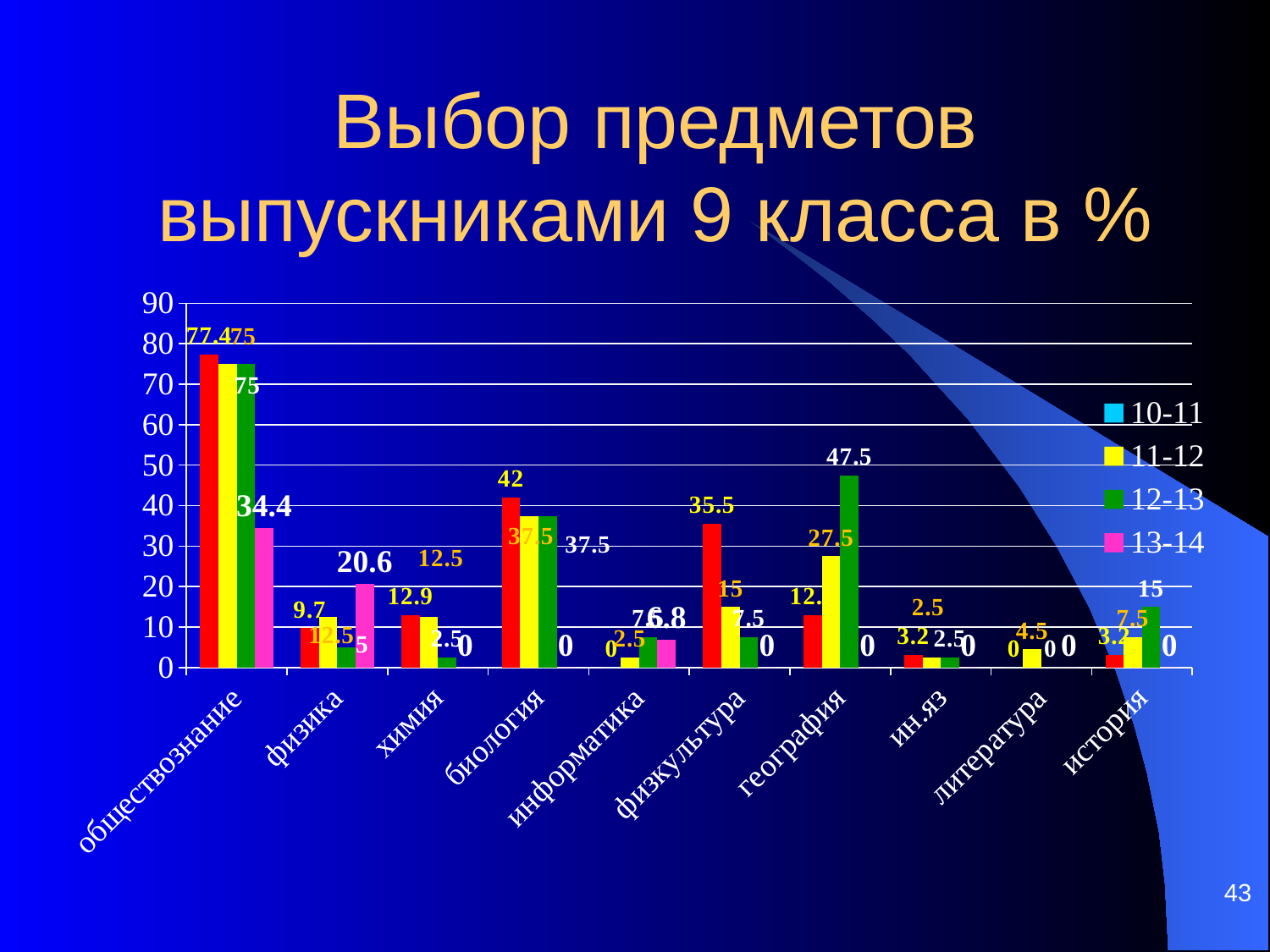

# Выбор предметов выпускниками 9 класса в %

### Chart

| Category | 10-11 | 11-12 | 12-13 | 13-14 |
|---|---|---|---|---|
| обществознание | 77.4 | 75.0 | 75.0 | 34.4 |
| физика | 9.700000000000001 | 12.5 | 5.0 | 20.6 |
| химия | 12.9 | 12.5 | 2.5 | 0.0 |
| биология | 42.0 | 37.5 | 37.5 | 0.0 |
| информатика | 0.0 | 2.5 | 7.5 | 6.8 |
| физкультура | 35.5 | 15.0 | 7.5 | 0.0 |
| география | 12.9 | 27.5 | 47.5 | 0.0 |
| ин.яз | 3.2 | 2.5 | 2.5 | 0.0 |
| литература | 0.0 | 4.5 | 0.0 | 0.0 |
| история | 3.2 | 7.5 | 15.0 | 0.0 |
43